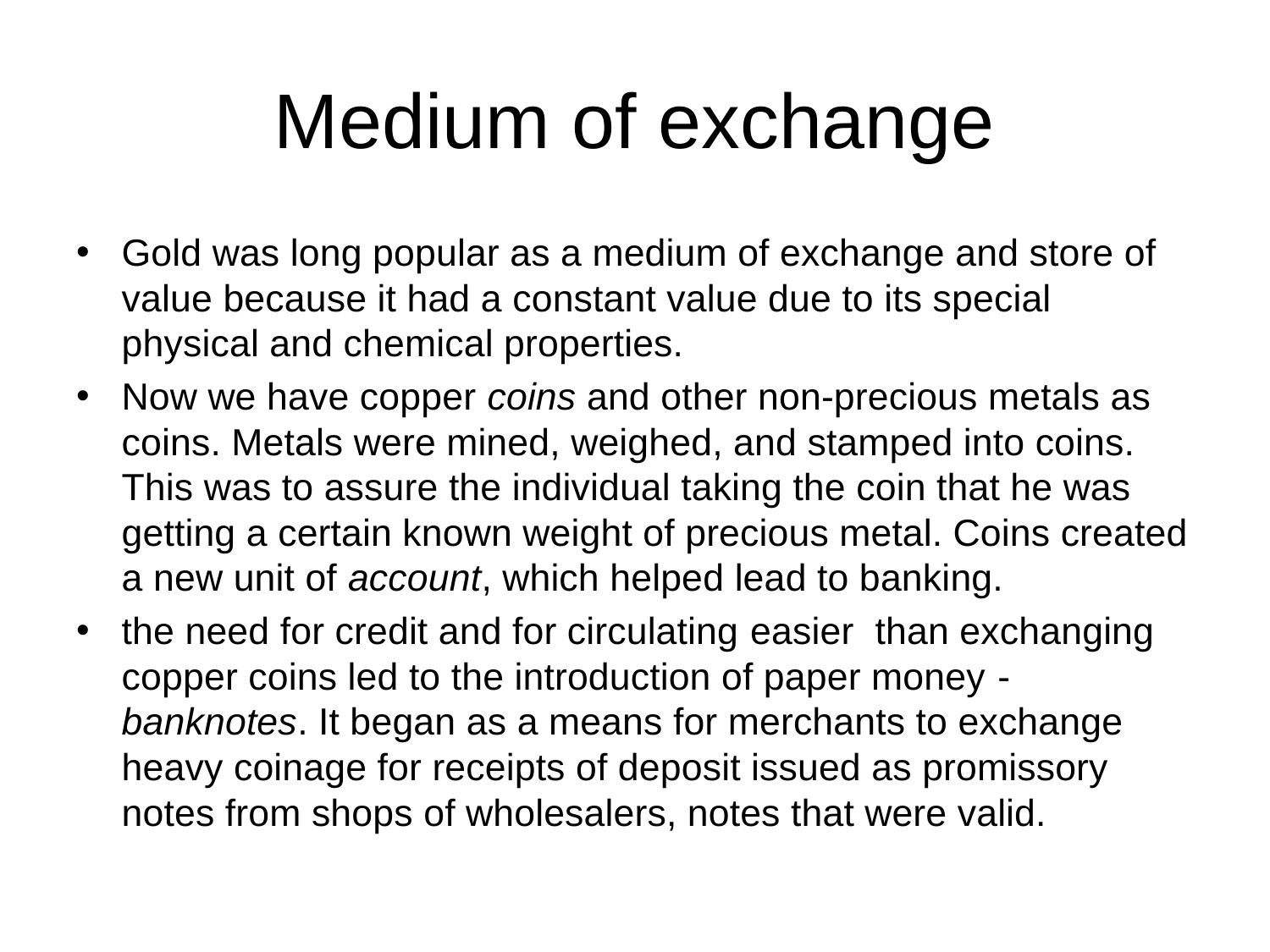

# Medium of exchange
Gold was long popular as a medium of exchange and store of value because it had a constant value due to its special physical and chemical properties.
Now we have copper coins and other non-precious metals as coins. Metals were mined, weighed, and stamped into coins. This was to assure the individual taking the coin that he was getting a certain known weight of precious metal. Coins created a new unit of account, which helped lead to banking.
the need for credit and for circulating easier  than exchanging copper coins led to the introduction of paper money - banknotes. It began as a means for merchants to exchange heavy coinage for receipts of deposit issued as promissory notes from shops of wholesalers, notes that were valid.